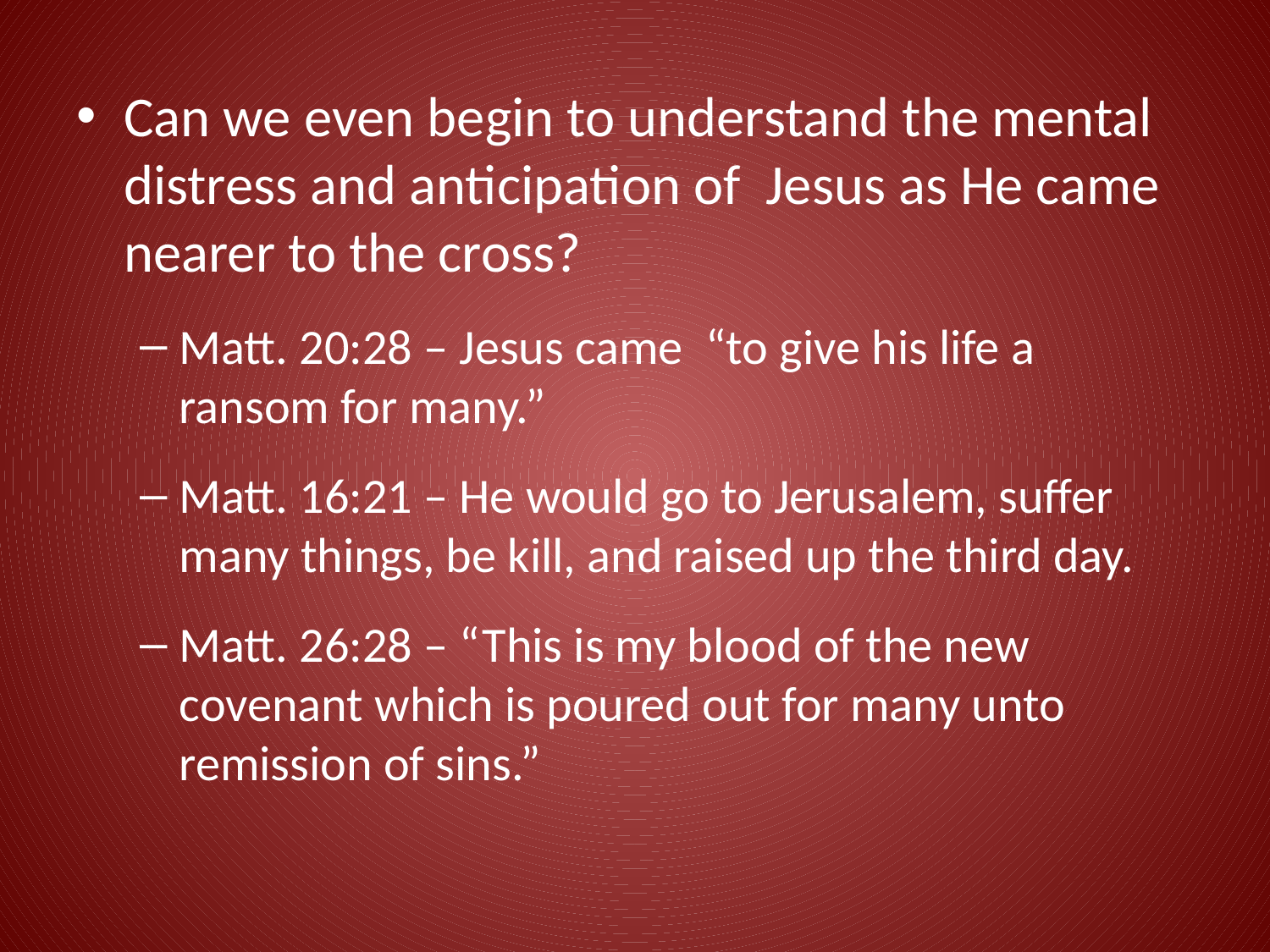

Can we even begin to understand the mental distress and anticipation of  Jesus as He came nearer to the cross?
Matt. 20:28 – Jesus came  “to give his life a ransom for many.”
Matt. 16:21 – He would go to Jerusalem, suffer many things, be kill, and raised up the third day.
Matt. 26:28 – “This is my blood of the new covenant which is poured out for many unto remission of sins.”